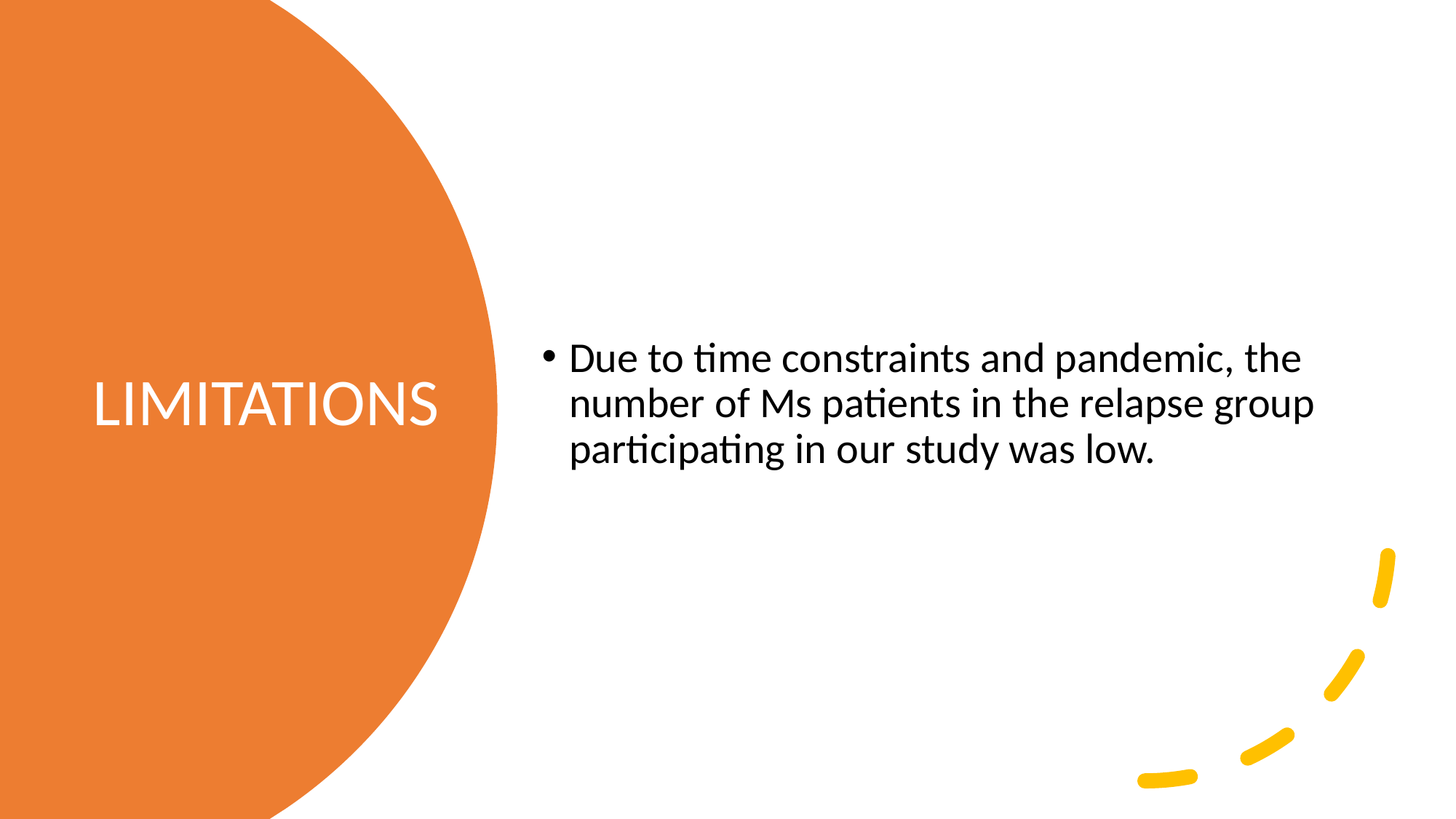

Due to time constraints and pandemic, the number of Ms patients in the relapse group participating in our study was low.
# LIMITATIONS